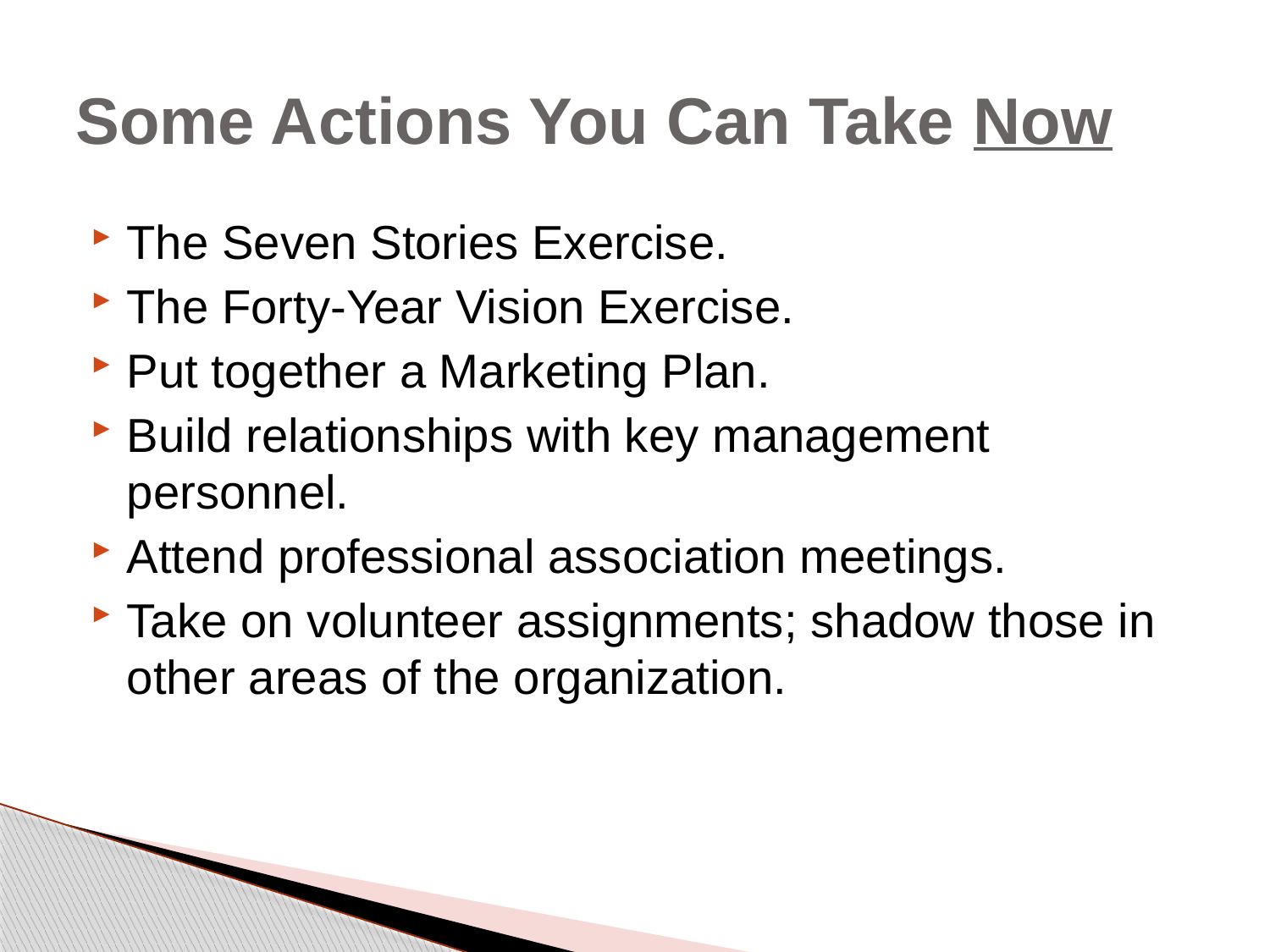

# Some Actions You Can Take Now
The Seven Stories Exercise.
The Forty-Year Vision Exercise.
Put together a Marketing Plan.
Build relationships with key management personnel.
Attend professional association meetings.
Take on volunteer assignments; shadow those in other areas of the organization.